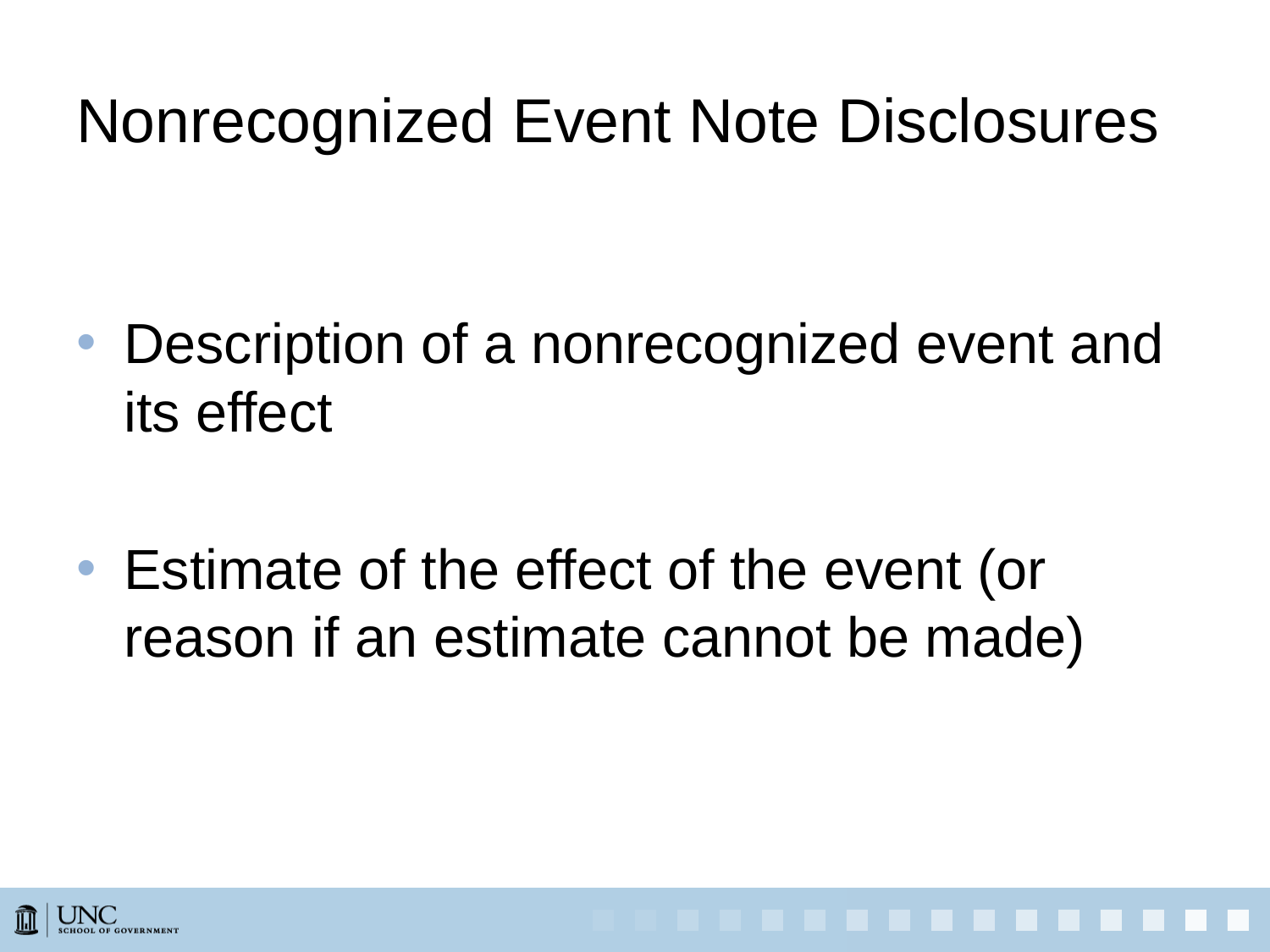

# Nonrecognized Event Note Disclosures

Description of a nonrecognized event and its effect

Estimate of the effect of the event (or reason if an estimate cannot be made)